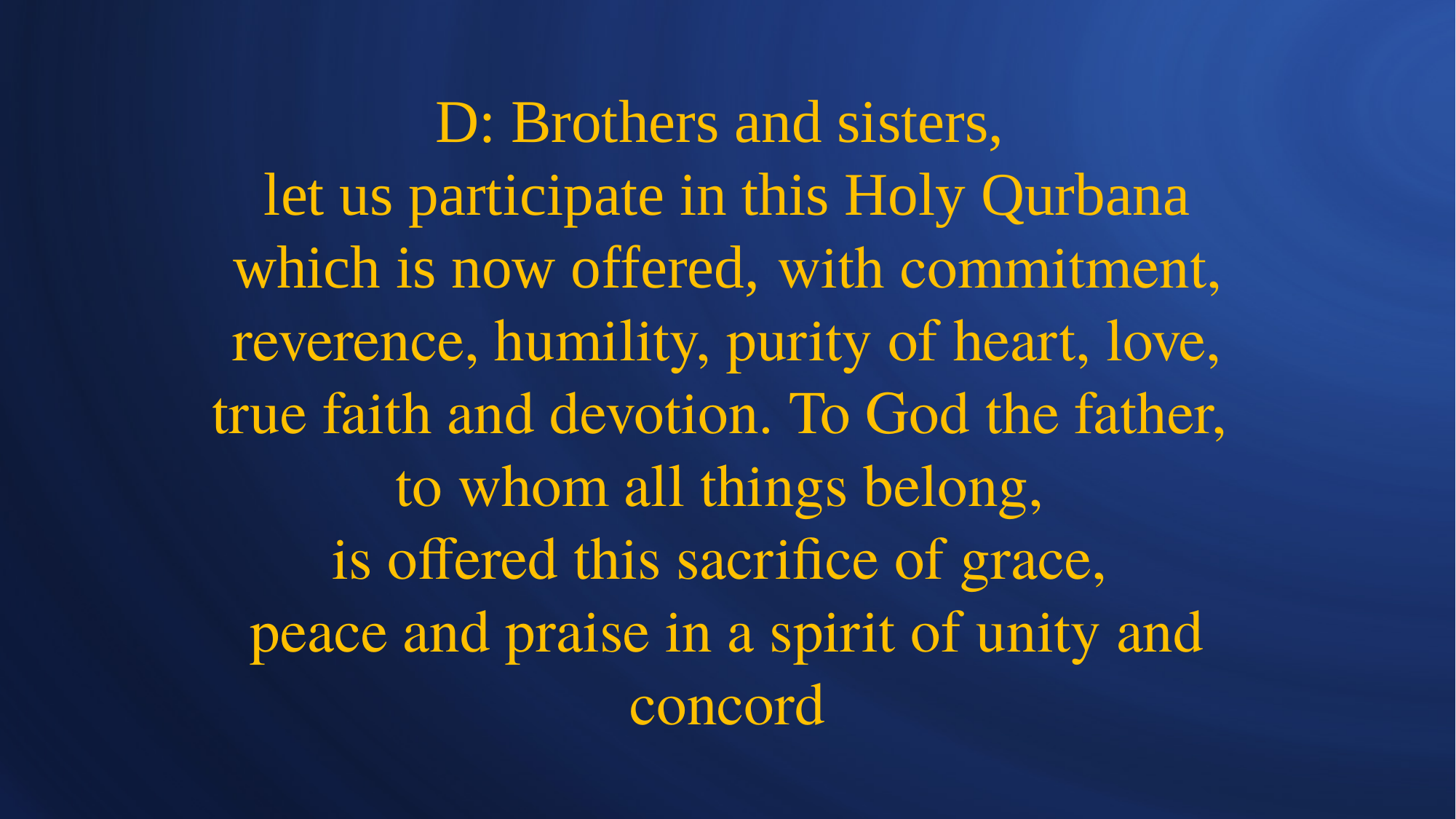

# D: Brothers and sisters, let us participate in this Holy Qurbana which is now offered, with commitment, reverence, humility, purity of heart, love, true faith and devotion. To God the father, to whom all things belong, is offered this sacrifice of grace, peace and praise in a spirit of unity and concord